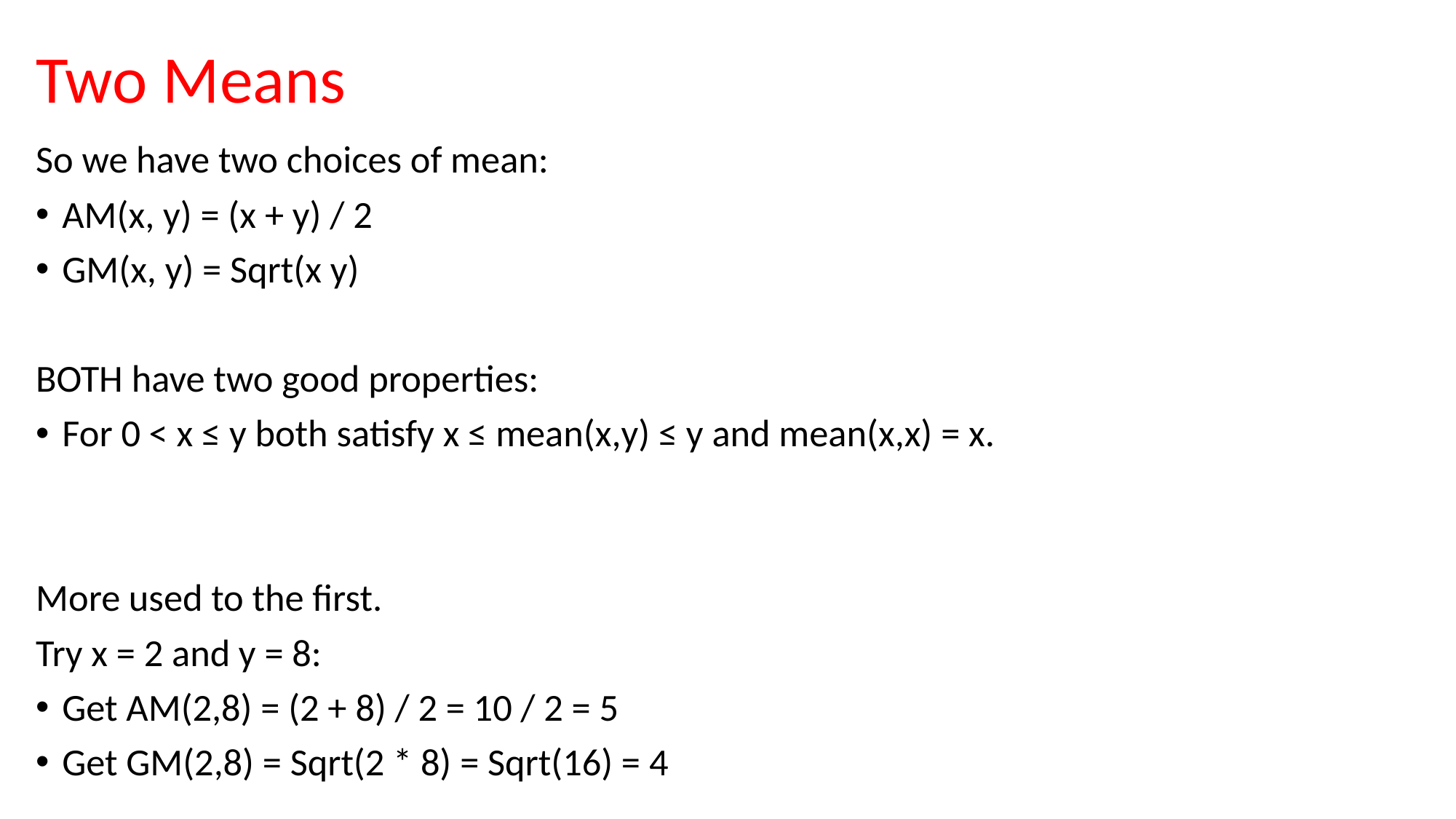

# Two Means
So we have two choices of mean:
AM(x, y) = (x + y) / 2
GM(x, y) = Sqrt(x y)

BOTH have two good properties:
For 0 < x ≤ y both satisfy x ≤ mean(x,y) ≤ y and mean(x,x) = x.

More used to the first.
Try x = 2 and y = 8:
Get AM(2,8) = (2 + 8) / 2 = 10 / 2 = 5
Get GM(2,8) = Sqrt(2 * 8) = Sqrt(16) = 4